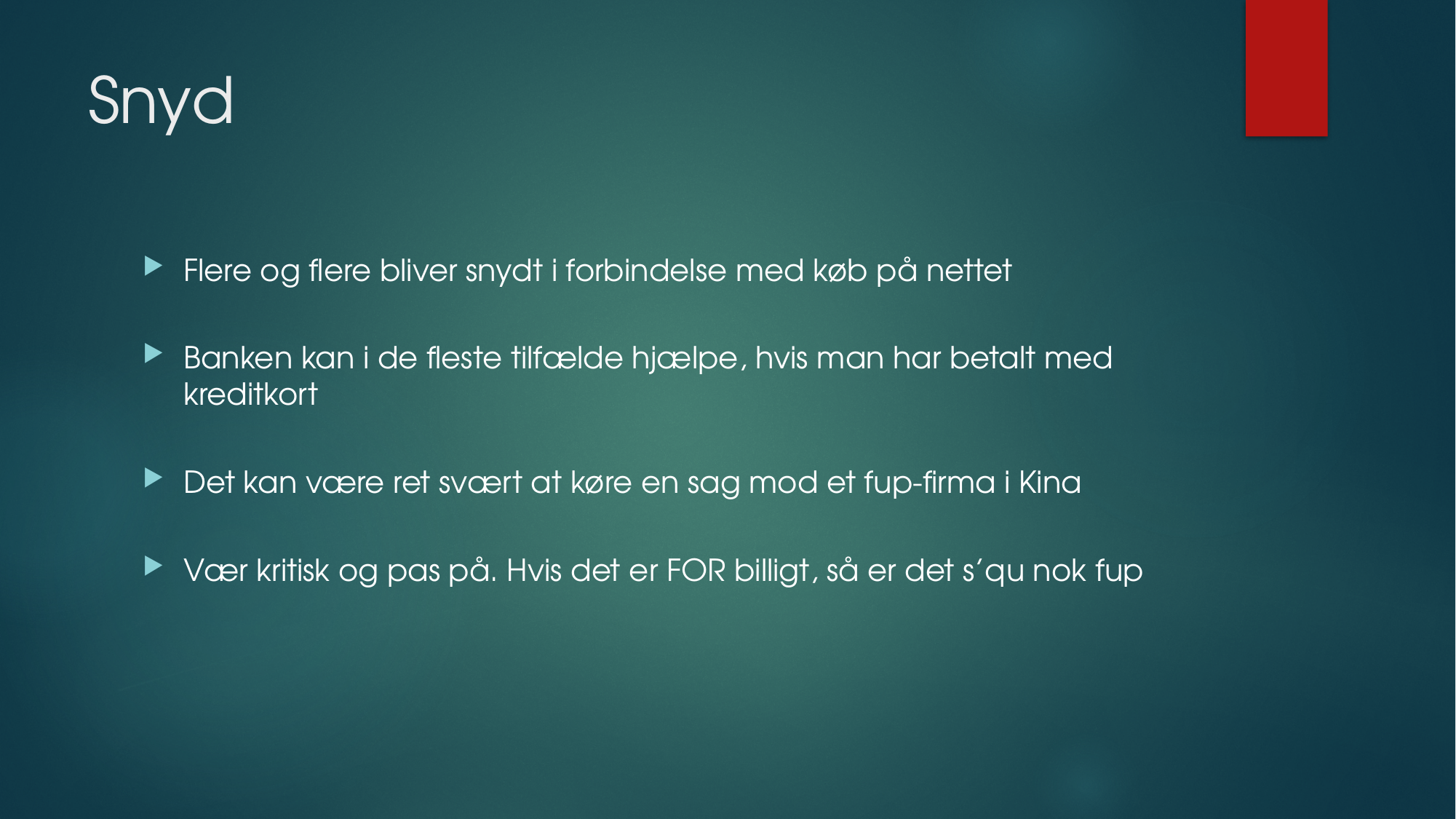

# Snyd
Flere og flere bliver snydt i forbindelse med køb på nettet
Banken kan i de fleste tilfælde hjælpe, hvis man har betalt med kreditkort
Det kan være ret svært at køre en sag mod et fup-firma i Kina
Vær kritisk og pas på. Hvis det er FOR billigt, så er det s’qu nok fup